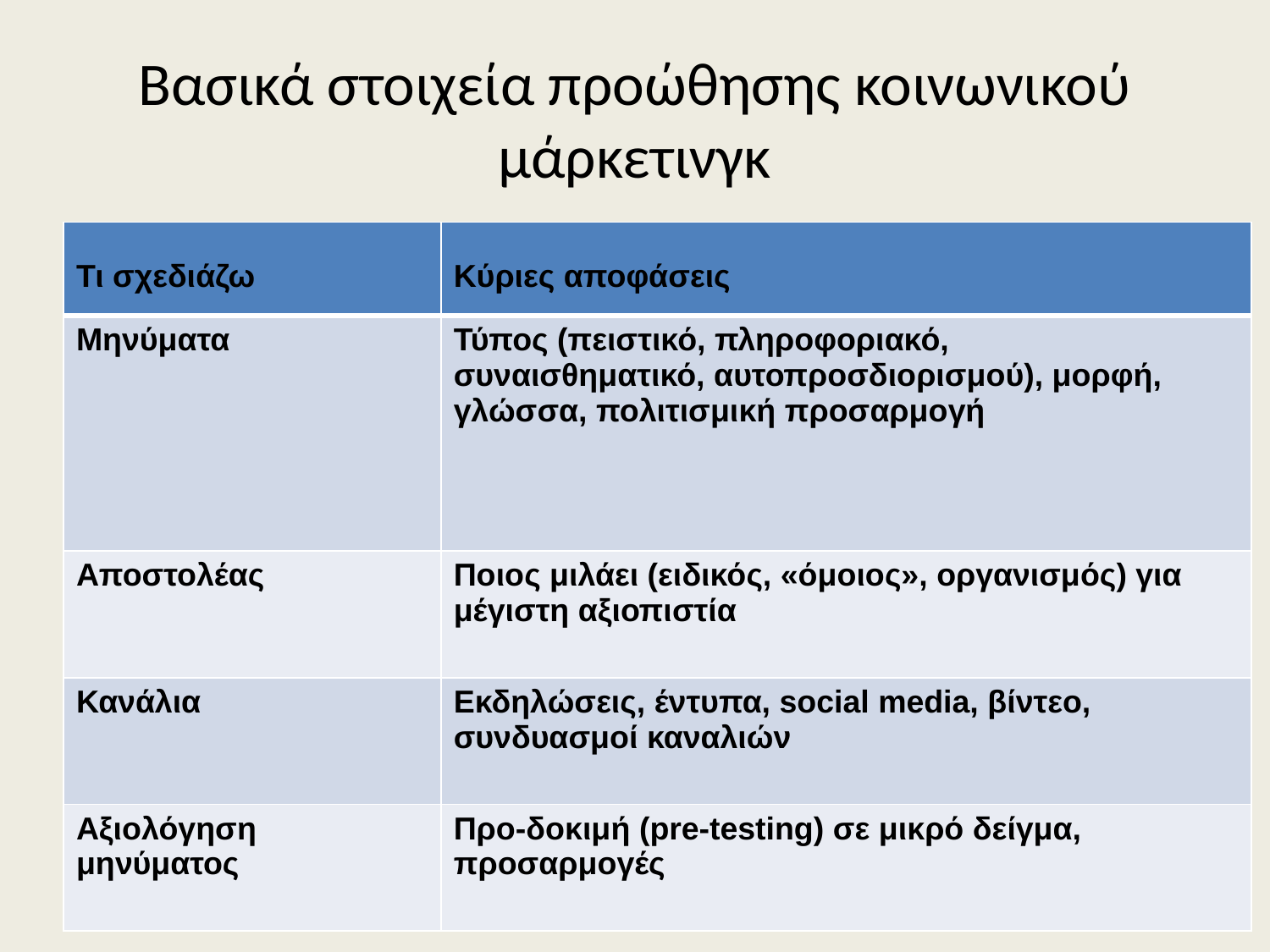

# Βασικά στοιχεία προώθησης κοινωνικού μάρκετινγκ
| Τι σχεδιάζω | Κύριες αποφάσεις |
| --- | --- |
| Μηνύματα | Τύπος (πειστικό, πληροφοριακό, συναισθηματικό, αυτοπροσδιορισμού), μορφή, γλώσσα, πολιτισμική προσαρμογή |
| Αποστολέας | Ποιος μιλάει (ειδικός, «όμοιος», οργανισμός) για μέγιστη αξιοπιστία |
| Κανάλια | Εκδηλώσεις, έντυπα, social media, βίντεο, συνδυασμοί καναλιών |
| Αξιολόγηση μηνύματος | Προ‑δοκιμή (pre‑testing) σε μικρό δείγμα, προσαρμογές |